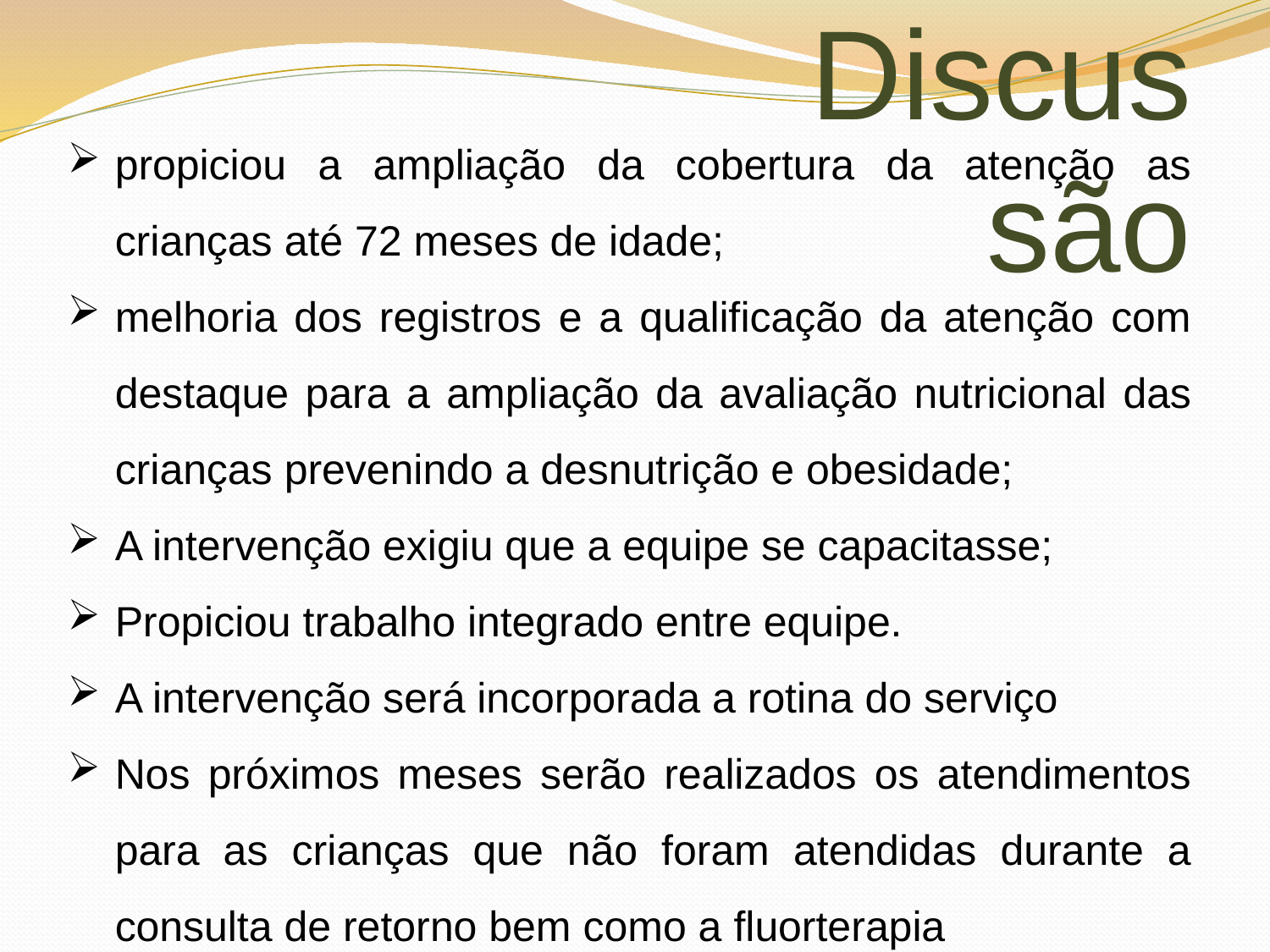

Discussão
propiciou a ampliação da cobertura da atenção as crianças até 72 meses de idade;
melhoria dos registros e a qualificação da atenção com destaque para a ampliação da avaliação nutricional das crianças prevenindo a desnutrição e obesidade;
A intervenção exigiu que a equipe se capacitasse;
Propiciou trabalho integrado entre equipe.
A intervenção será incorporada a rotina do serviço
Nos próximos meses serão realizados os atendimentos para as crianças que não foram atendidas durante a consulta de retorno bem como a fluorterapia